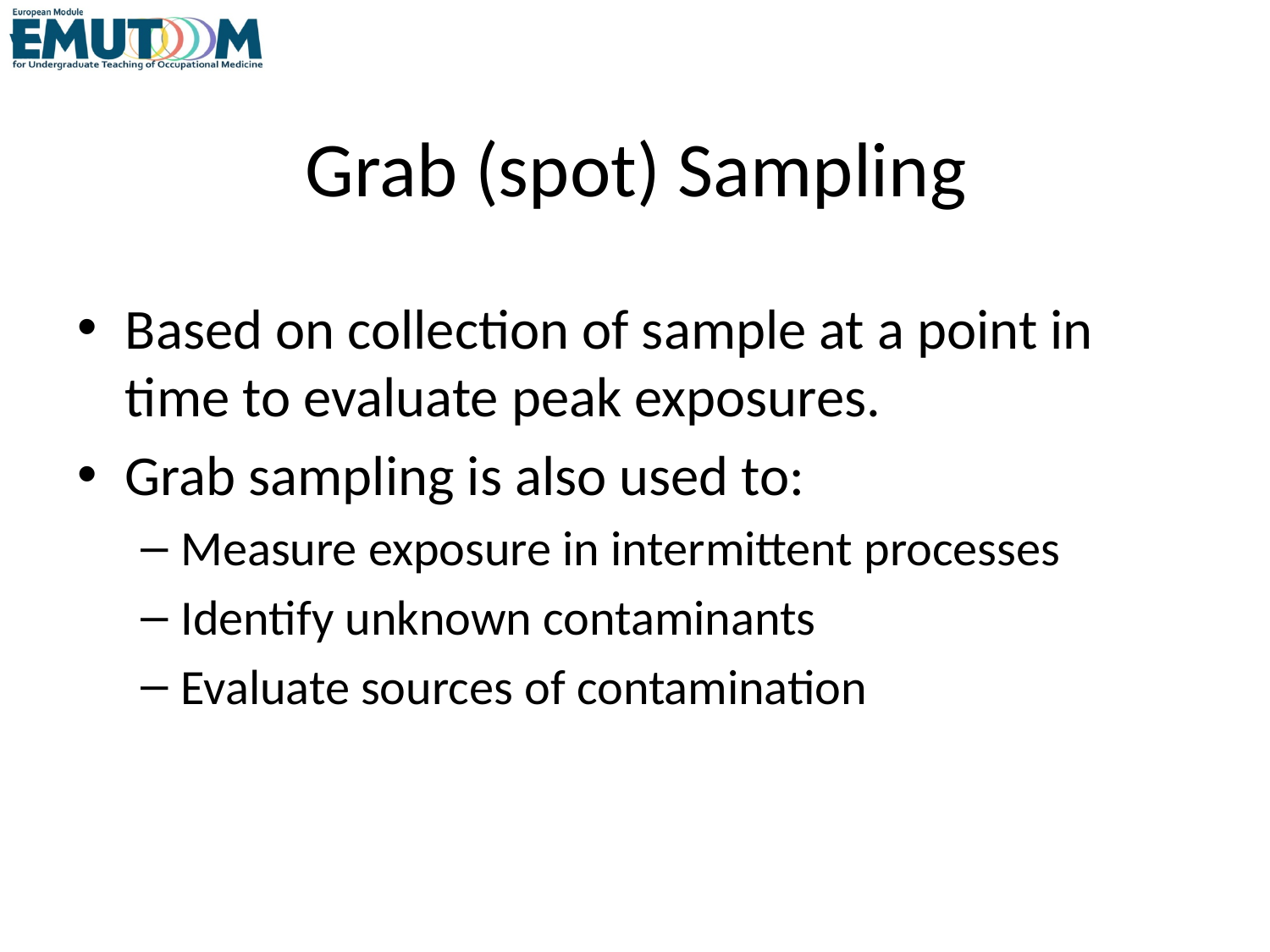

# Grab (spot) Sampling
Based on collection of sample at a point in time to evaluate peak exposures.
Grab sampling is also used to:
Measure exposure in intermittent processes
Identify unknown contaminants
Evaluate sources of contamination